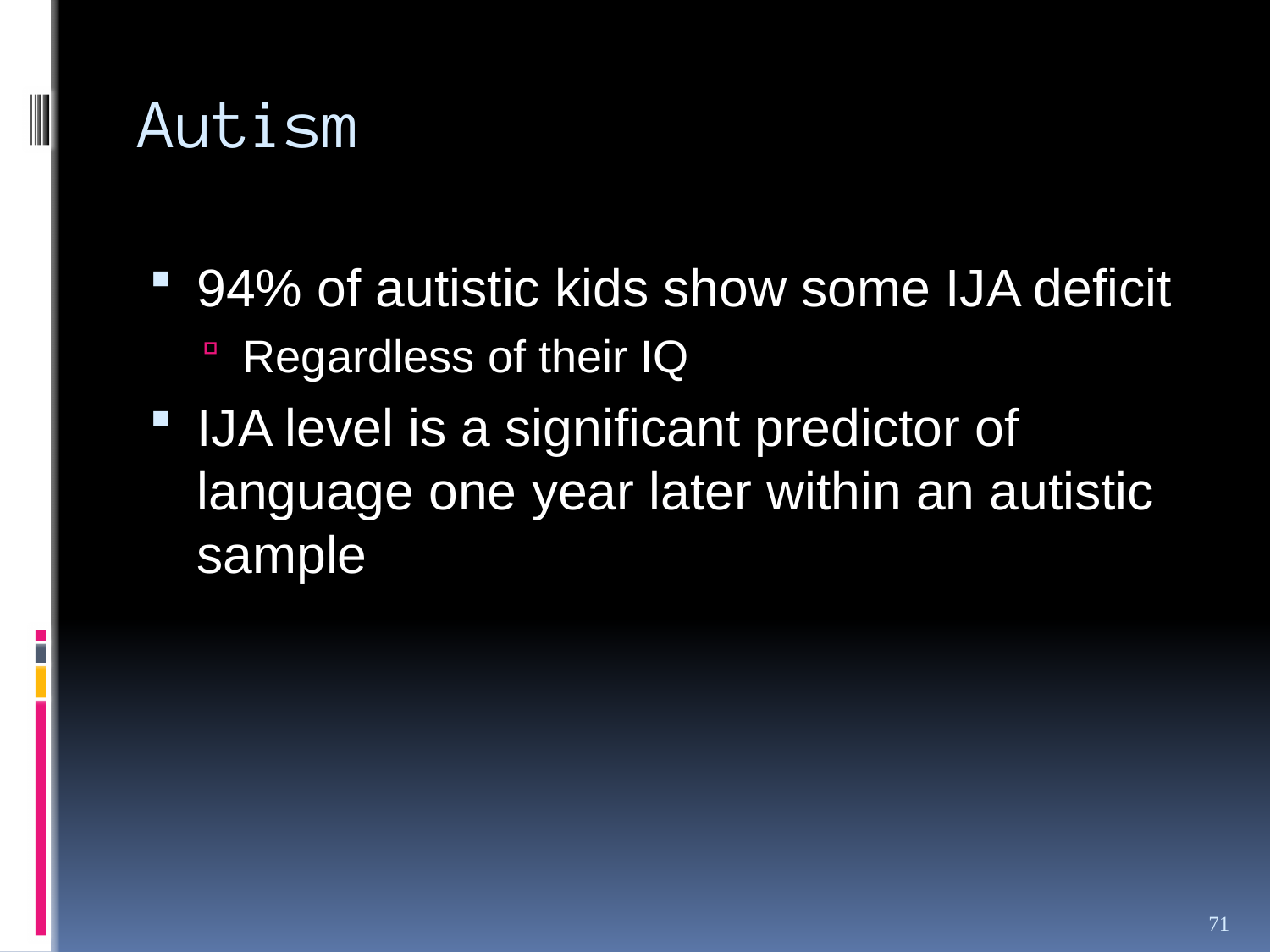

# Autism
94% of autistic kids show some IJA deficit
Regardless of their IQ
IJA level is a significant predictor of language one year later within an autistic sample
71